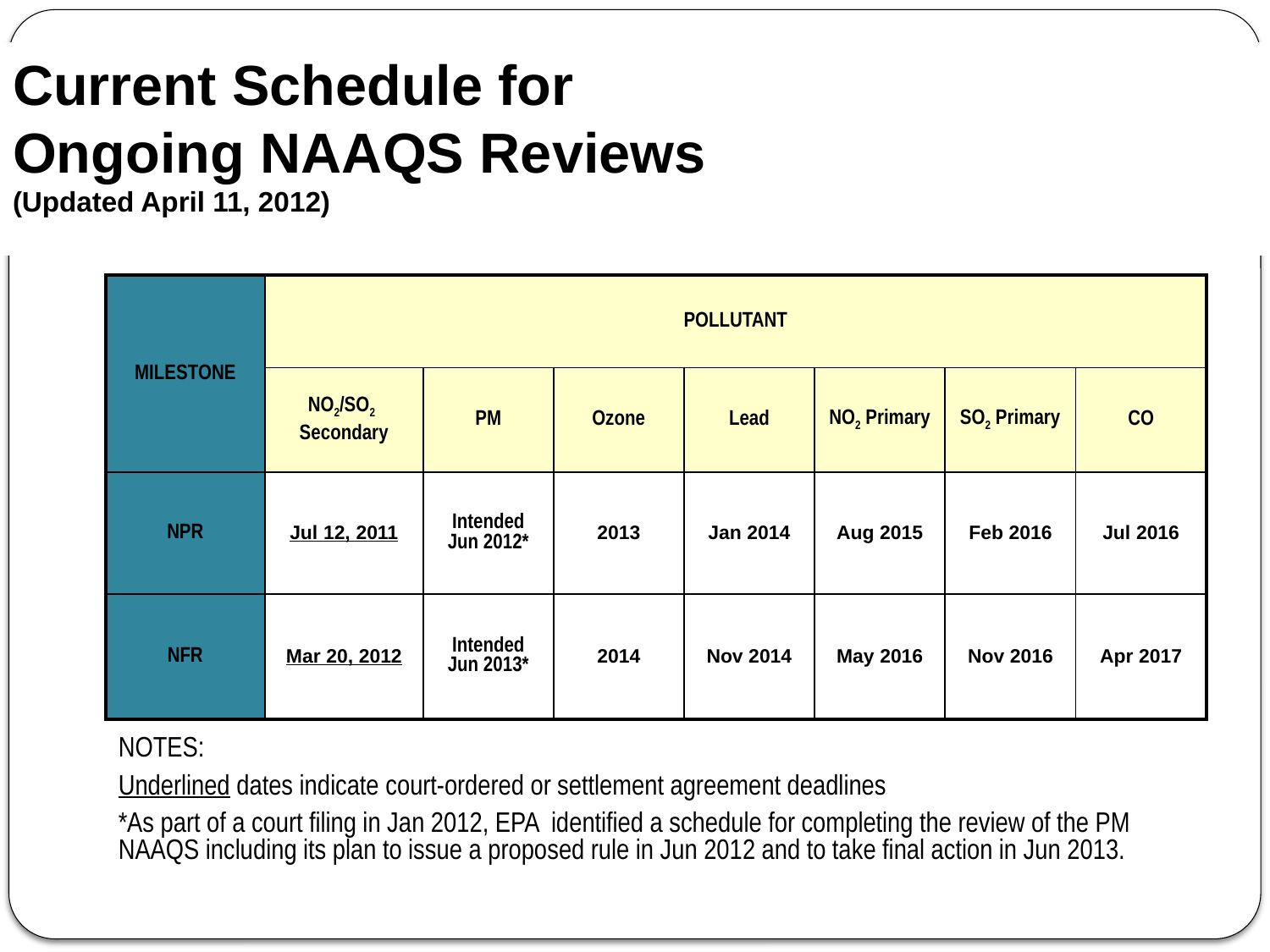

# Current Schedule for Ongoing NAAQS Reviews (Updated April 11, 2012)
| MILESTONE | POLLUTANT |  |  |  |  |  |  |
| --- | --- | --- | --- | --- | --- | --- | --- |
|  | NO2/SO2 Secondary | PM | Ozone | Lead | NO2 Primary | SO2 Primary | CO |
| NPR | Jul 12, 2011 | Intended Jun 2012\* | 2013 | Jan 2014 | Aug 2015 | Feb 2016 | Jul 2016 |
| NFR | Mar 20, 2012 | Intended Jun 2013\* | 2014 | Nov 2014 | May 2016 | Nov 2016 | Apr 2017 |
NOTES:
Underlined dates indicate court-ordered or settlement agreement deadlines
*As part of a court filing in Jan 2012, EPA  identified a schedule for completing the review of the PM NAAQS including its plan to issue a proposed rule in Jun 2012 and to take final action in Jun 2013.